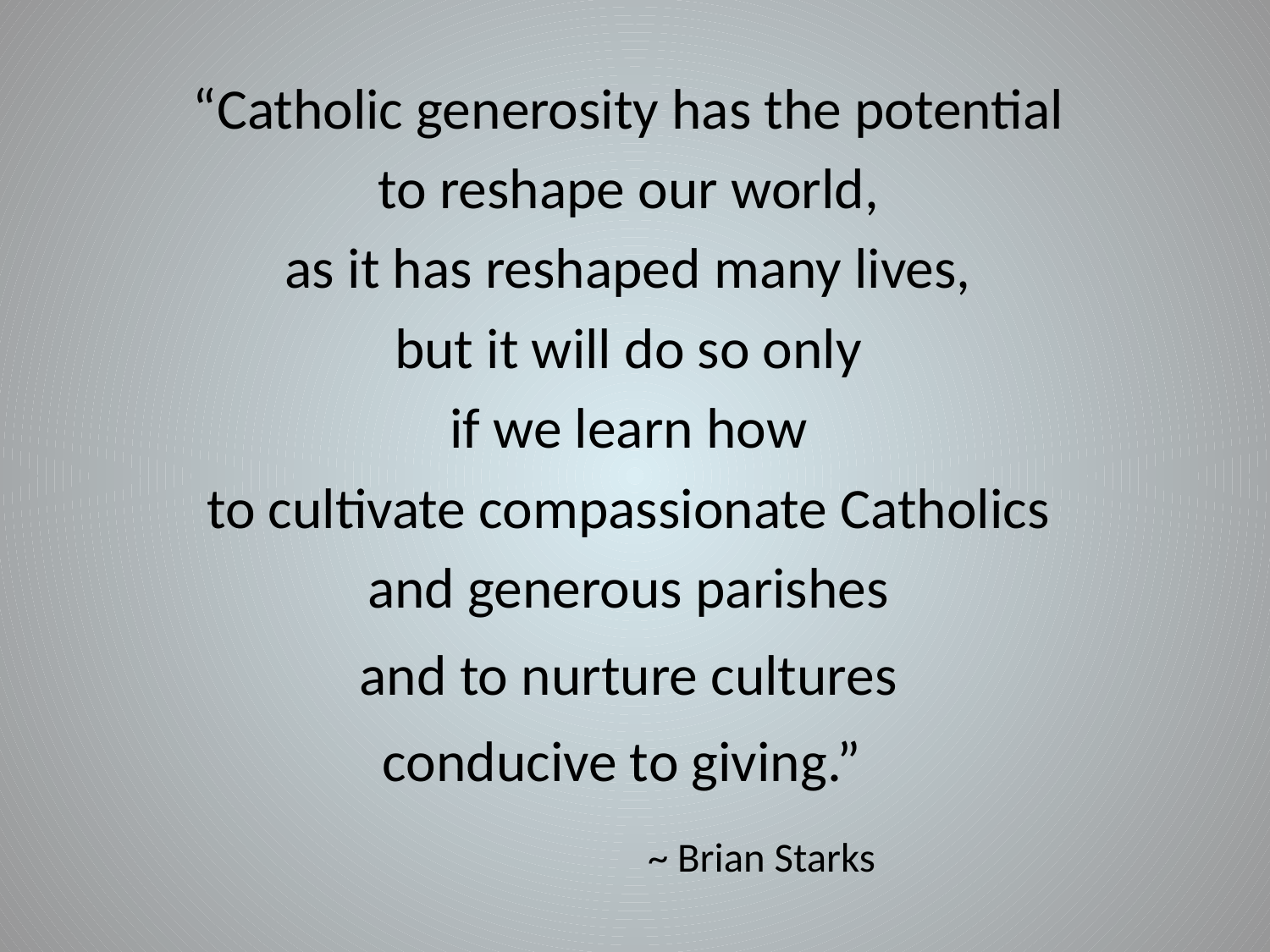

“Catholic generosity has the potential
to reshape our world,
as it has reshaped many lives,
but it will do so only
if we learn how
to cultivate compassionate Catholics
and generous parishes
and to nurture cultures
conducive to giving.”
					~ Brian Starks